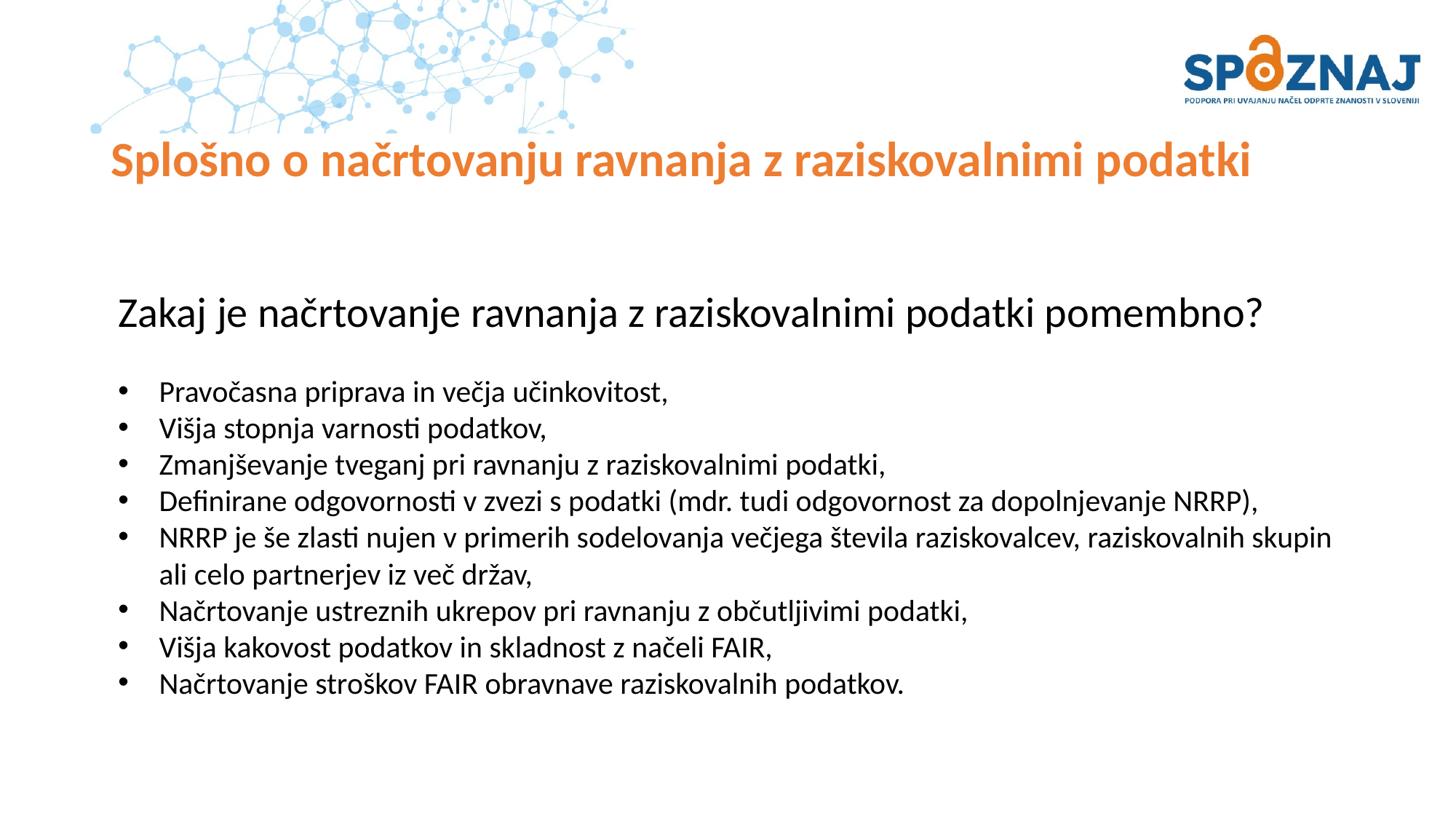

# Splošno o načrtovanju ravnanja z raziskovalnimi podatki
Zakaj je načrtovanje ravnanja z raziskovalnimi podatki pomembno?

Pravočasna priprava in večja učinkovitost,
Višja stopnja varnosti podatkov,
Zmanjševanje tveganj pri ravnanju z raziskovalnimi podatki,
Definirane odgovornosti v zvezi s podatki (mdr. tudi odgovornost za dopolnjevanje NRRP),
NRRP je še zlasti nujen v primerih sodelovanja večjega števila raziskovalcev, raziskovalnih skupin ali celo partnerjev iz več držav,
Načrtovanje ustreznih ukrepov pri ravnanju z občutljivimi podatki,
Višja kakovost podatkov in skladnost z načeli FAIR,
Načrtovanje stroškov FAIR obravnave raziskovalnih podatkov.